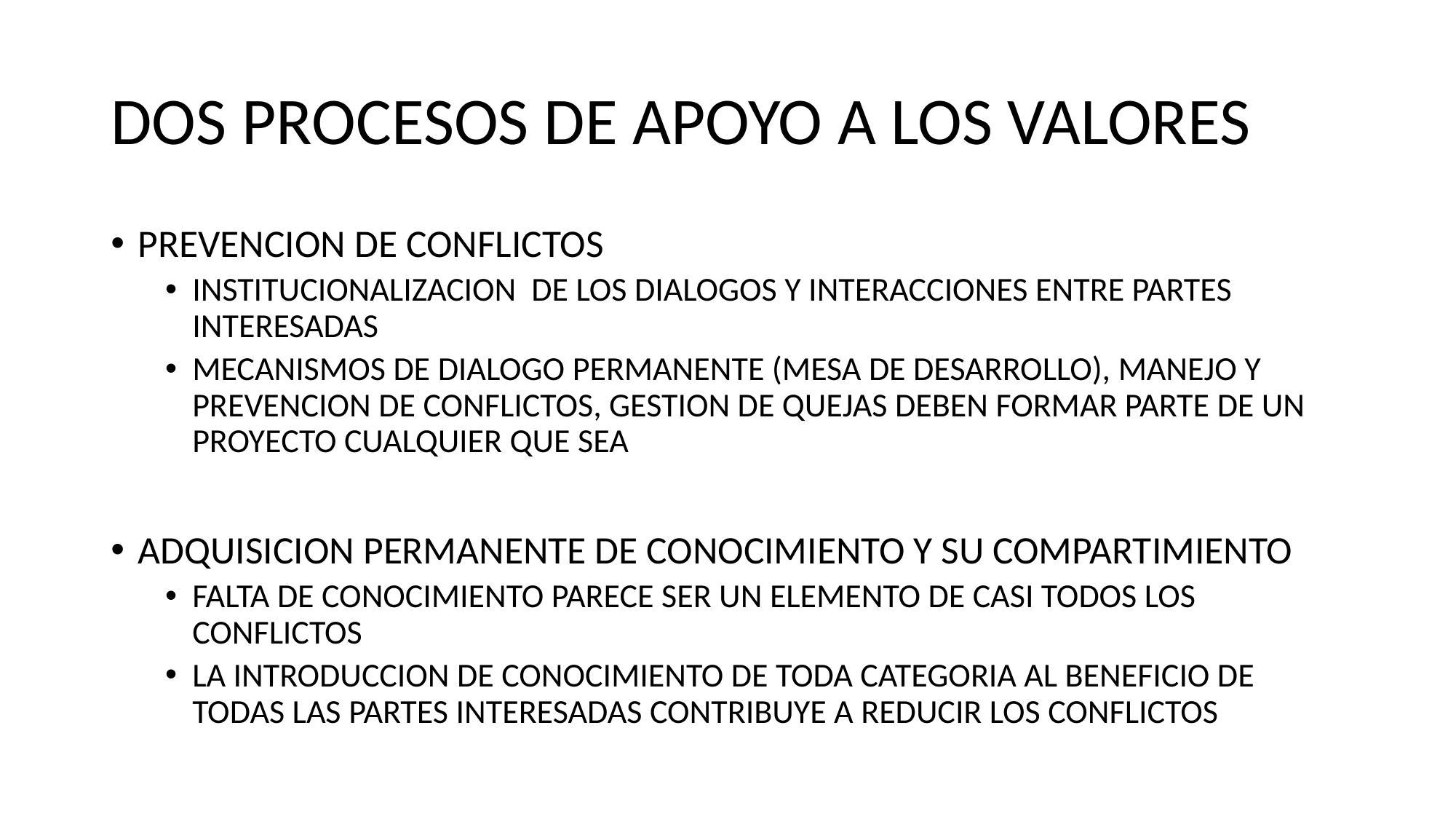

# DOS PROCESOS DE APOYO A LOS VALORES
PREVENCION DE CONFLICTOS
INSTITUCIONALIZACION  DE LOS DIALOGOS Y INTERACCIONES ENTRE PARTES INTERESADAS
MECANISMOS DE DIALOGO PERMANENTE (MESA DE DESARROLLO), MANEJO Y PREVENCION DE CONFLICTOS, GESTION DE QUEJAS DEBEN FORMAR PARTE DE UN PROYECTO CUALQUIER QUE SEA

ADQUISICION PERMANENTE DE CONOCIMIENTO Y SU COMPARTIMIENTO
FALTA DE CONOCIMIENTO PARECE SER UN ELEMENTO DE CASI TODOS LOS CONFLICTOS
LA INTRODUCCION DE CONOCIMIENTO DE TODA CATEGORIA AL BENEFICIO DE TODAS LAS PARTES INTERESADAS CONTRIBUYE A REDUCIR LOS CONFLICTOS